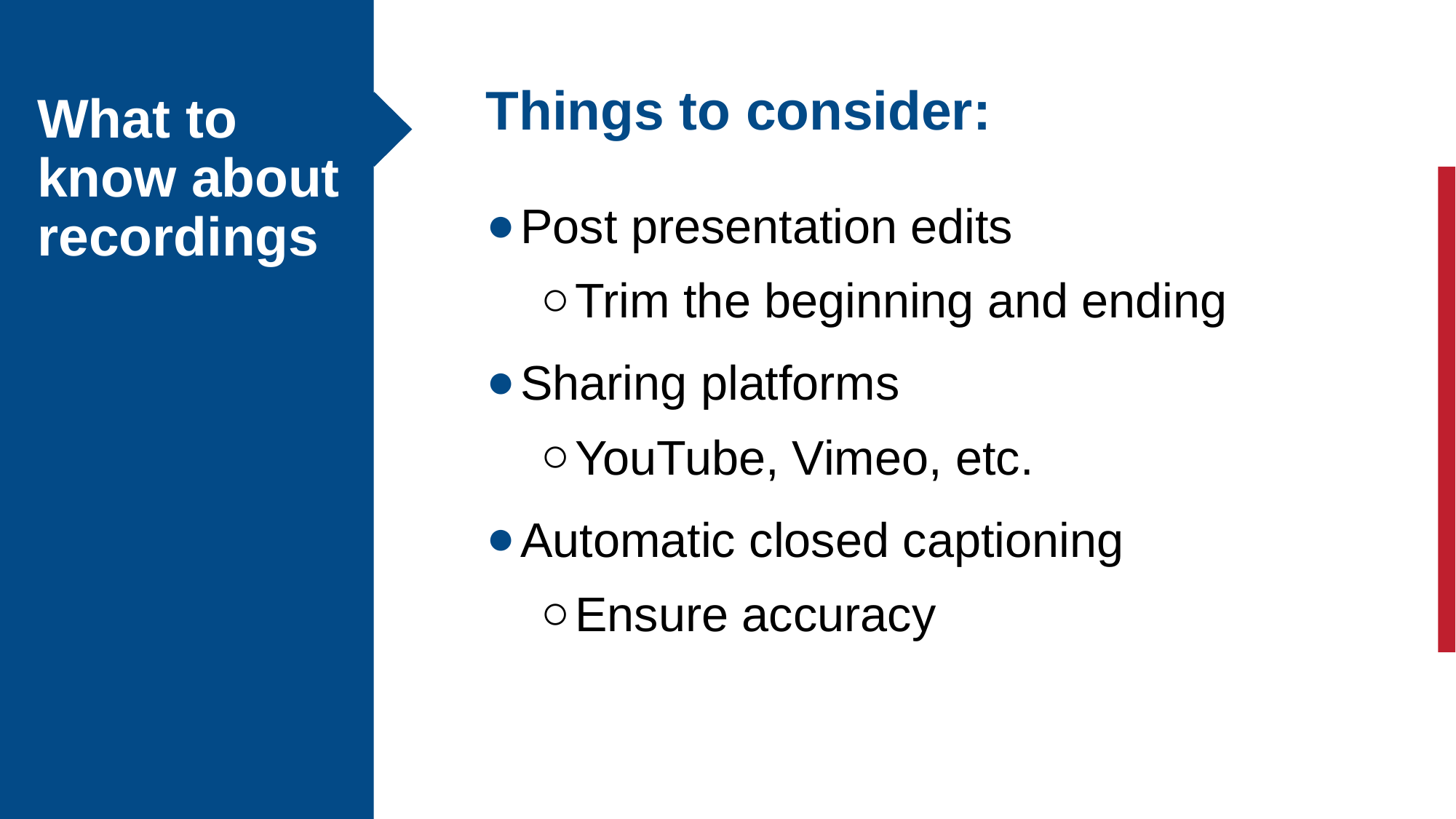

Things to consider:

# What to know about recordings
Post presentation edits
Trim the beginning and ending
Sharing platforms
YouTube, Vimeo, etc.
Automatic closed captioning
Ensure accuracy